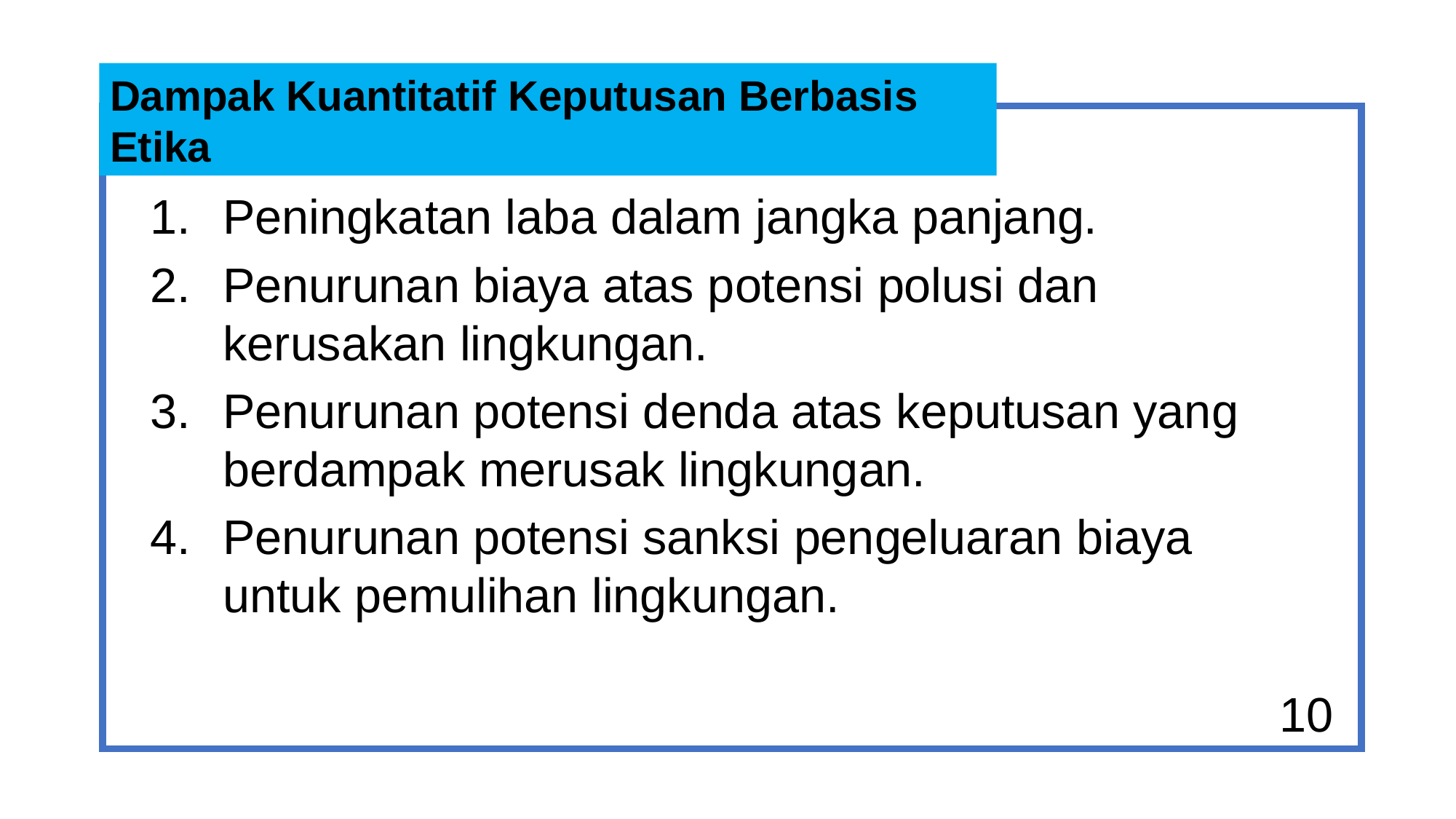

Dampak Kuantitatif Keputusan Berbasis Etika

Peningkatan laba dalam jangka panjang.
Penurunan biaya atas potensi polusi dan kerusakan lingkungan.
Penurunan potensi denda atas keputusan yang berdampak merusak lingkungan.
Penurunan potensi sanksi pengeluaran biaya untuk pemulihan lingkungan.
10